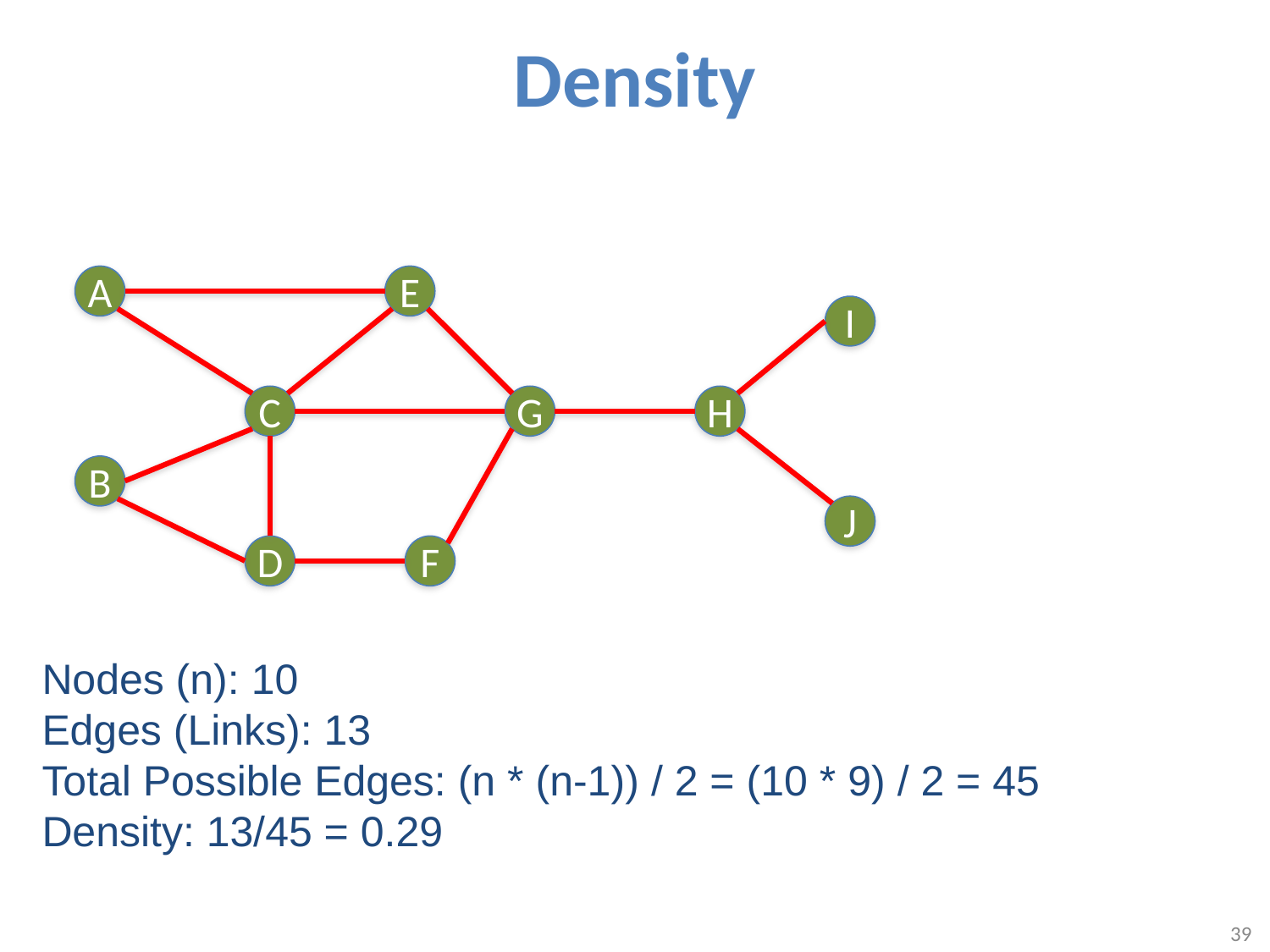

# Density
A
E
I
C
G
H
B
J
D
F
Nodes (n): 10
Edges (Links): 13
Total Possible Edges: (n * (n-1)) / 2 = (10 * 9) / 2 = 45
Density: 13/45 = 0.29
39